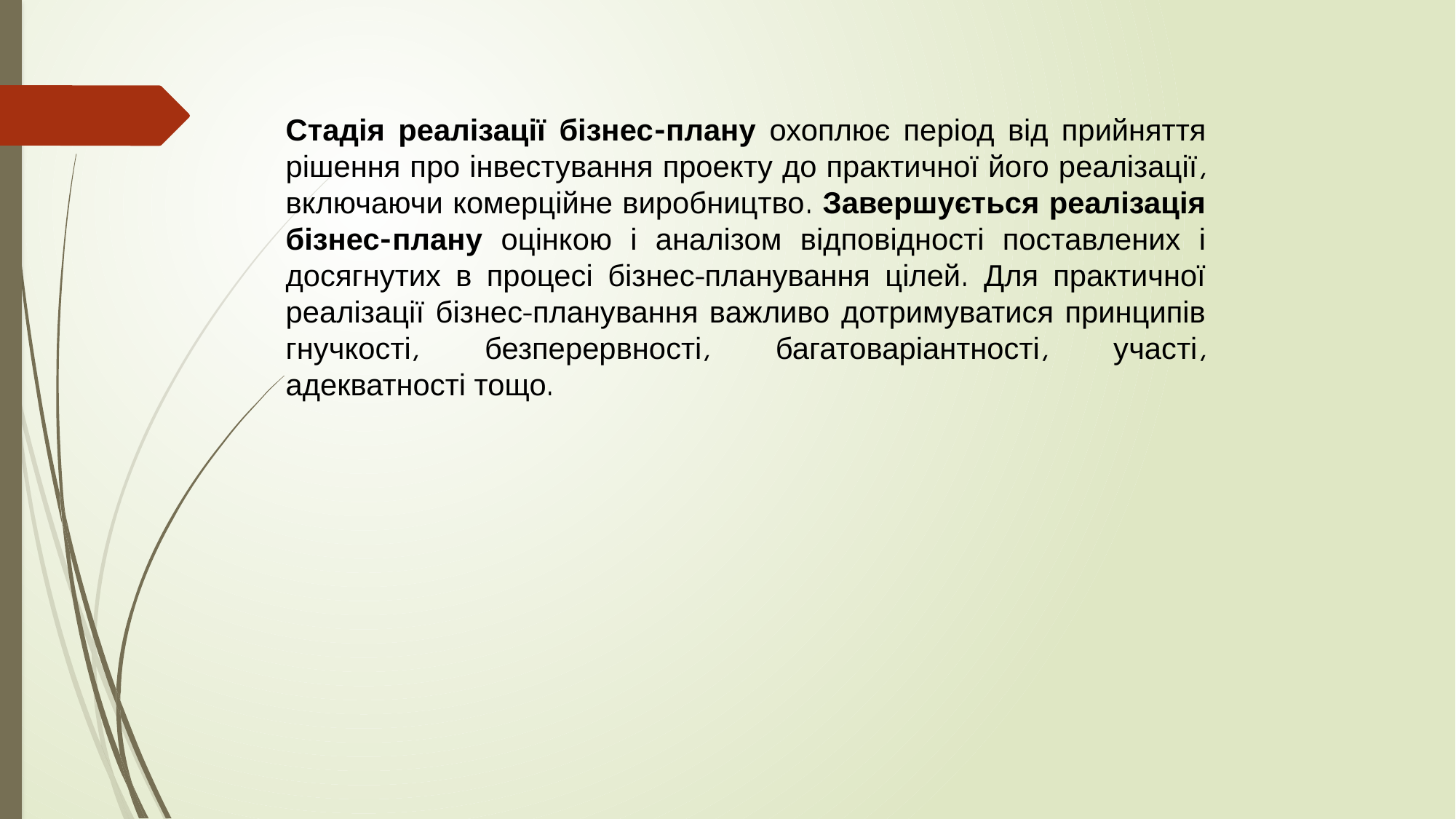

Стадія реалізації бізнес-плану охоплює період від прийняття рішення про інвестування проекту до практичної його реалізації, включаючи комерційне виробництво. Завершується реалізація бізнес-плану оцінкою і аналізом відповідності поставлених і досягнутих в процесі бізнес-планування цілей. Для практичної реалізації бізнес-планування важливо дотримуватися принципів гнучкості, безперервності, багатоваріантності, участі, адекватності тощо.